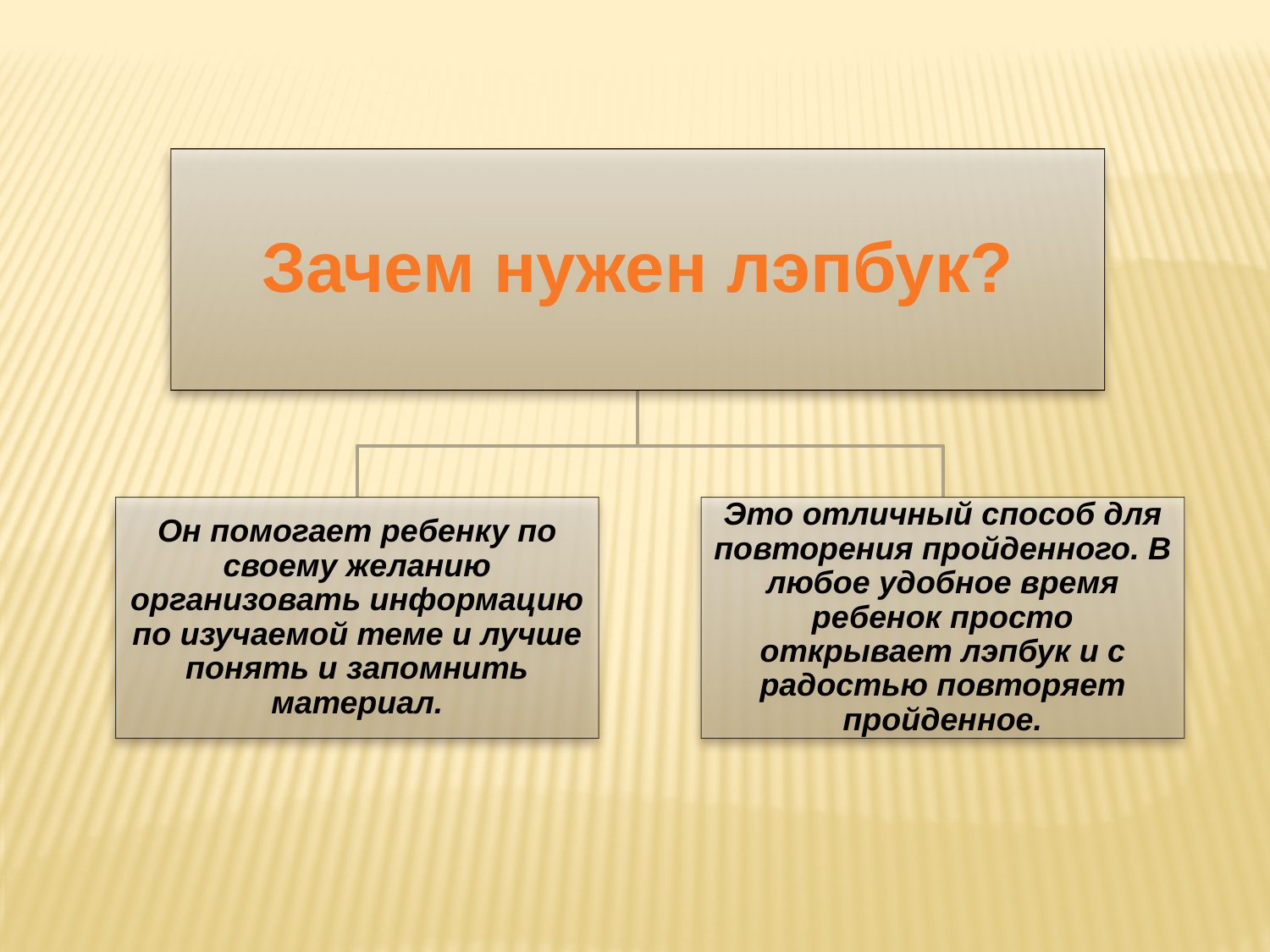

Зачем нужен лэпбук?
Он помогает ребенку по своему желанию организовать информацию по изучаемой теме и лучше понять и запомнить материал.
Это отличный способ для повторения пройденного. В любое удобное время ребенок просто открывает лэпбук и с радостью повторяет пройденное.